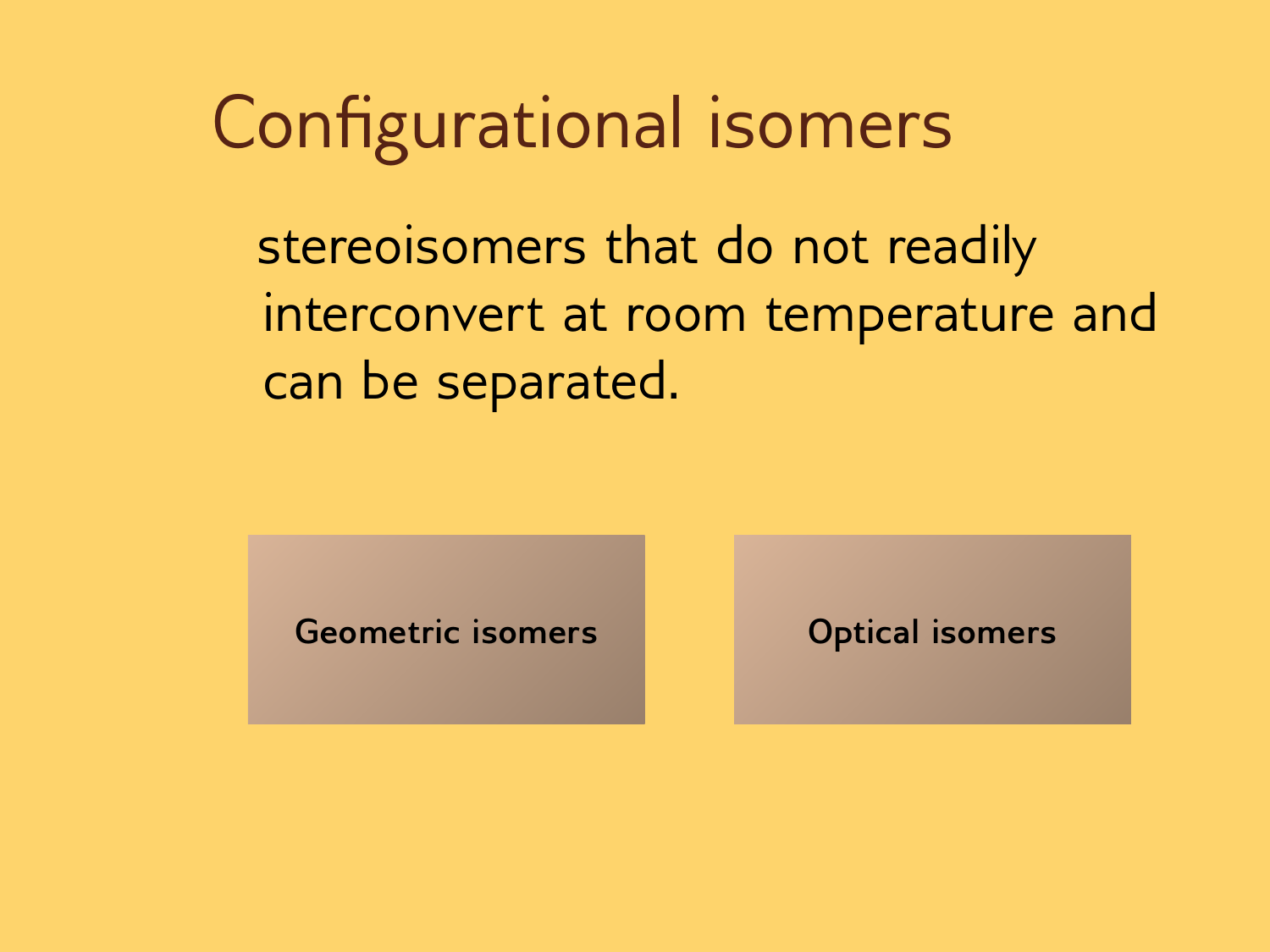

# Configurational isomers
  stereoisomers that do not readily interconvert at room temperature and can be separated.

Geometric isomers
Optical isomers